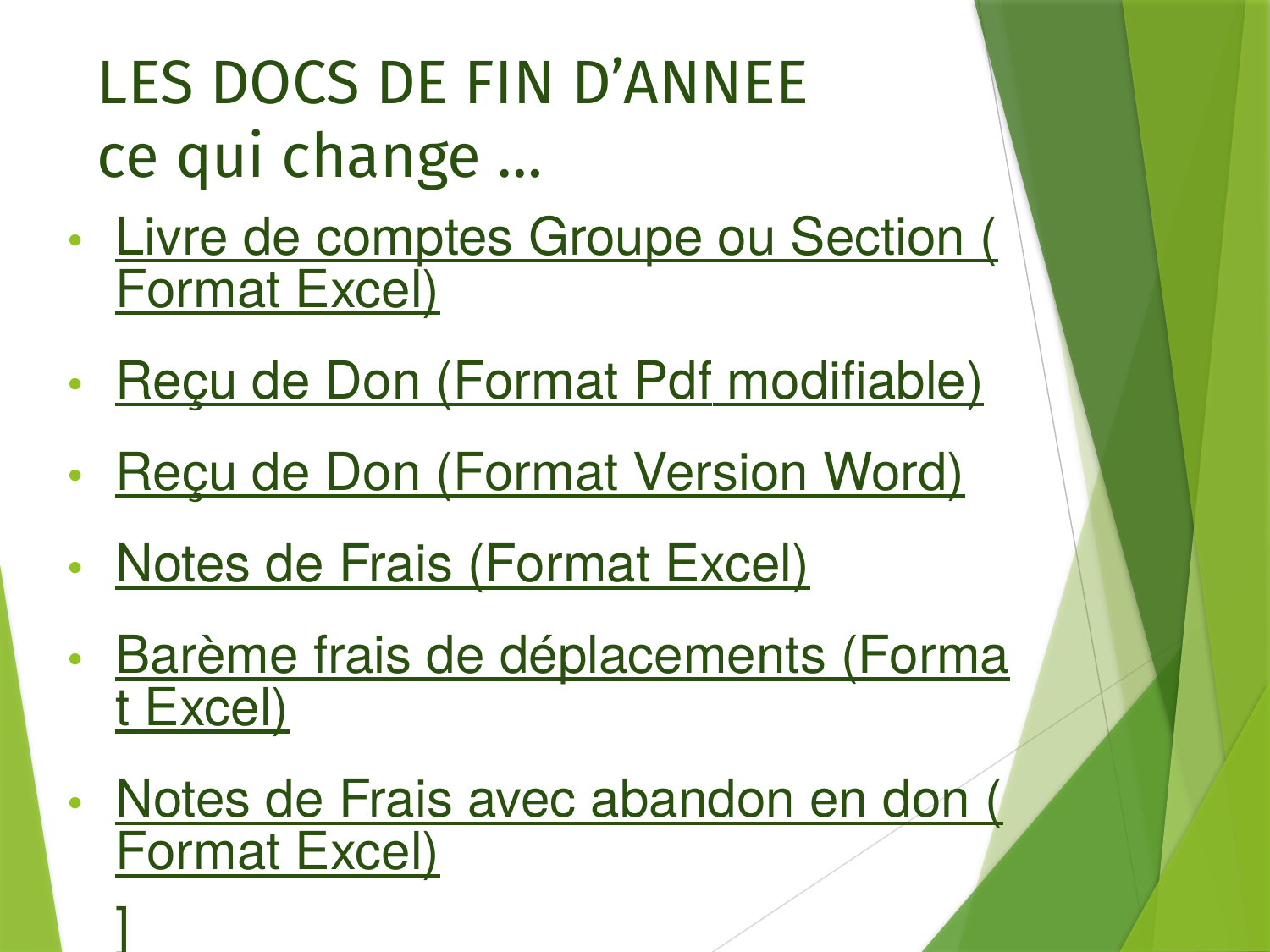

# LES DOCS DE FIN D’ANNEE ce qui change …
Livre de comptes Groupe ou Section (Format Excel)
Reçu de Don (Format Pdf modifiable)
Reçu de Don (Format Version Word)
Notes de Frais (Format Excel)
Barème frais de déplacements (Format Excel)
Notes de Frais avec abandon en don (Format Excel)]
Commandes de documentation